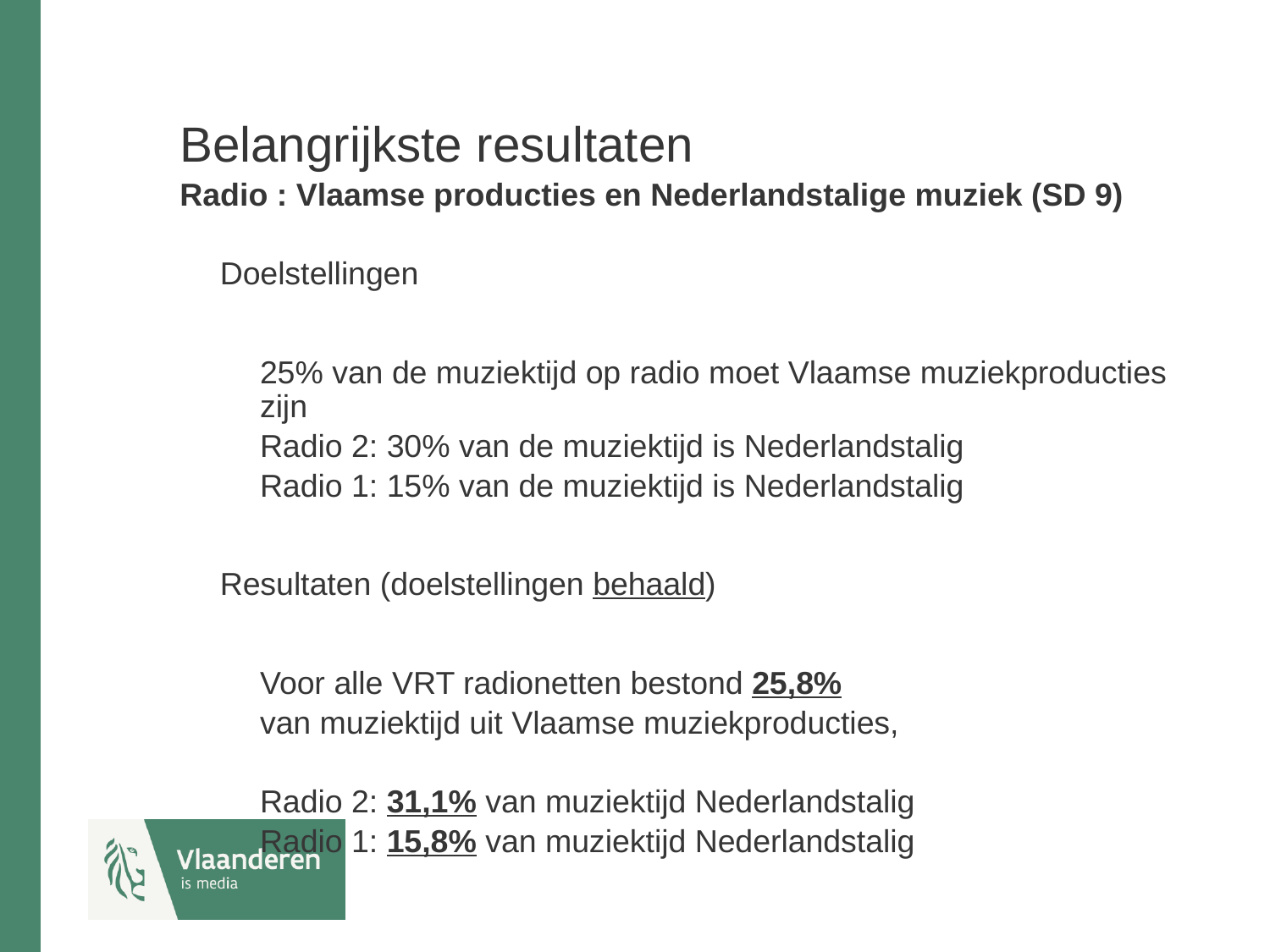

# Belangrijkste resultaten
Radio : Vlaamse producties en Nederlandstalige muziek (SD 9)

Doelstellingen

25% van de muziektijd op radio moet Vlaamse muziekproducties zijn
Radio 2: 30% van de muziektijd is Nederlandstalig
Radio 1: 15% van de muziektijd is Nederlandstalig

Resultaten (doelstellingen behaald)

Voor alle VRT radionetten bestond 25,8%
van muziektijd uit Vlaamse muziekproducties,

Radio 2: 31,1% van muziektijd Nederlandstalig
Radio 1: 15,8% van muziektijd Nederlandstalig